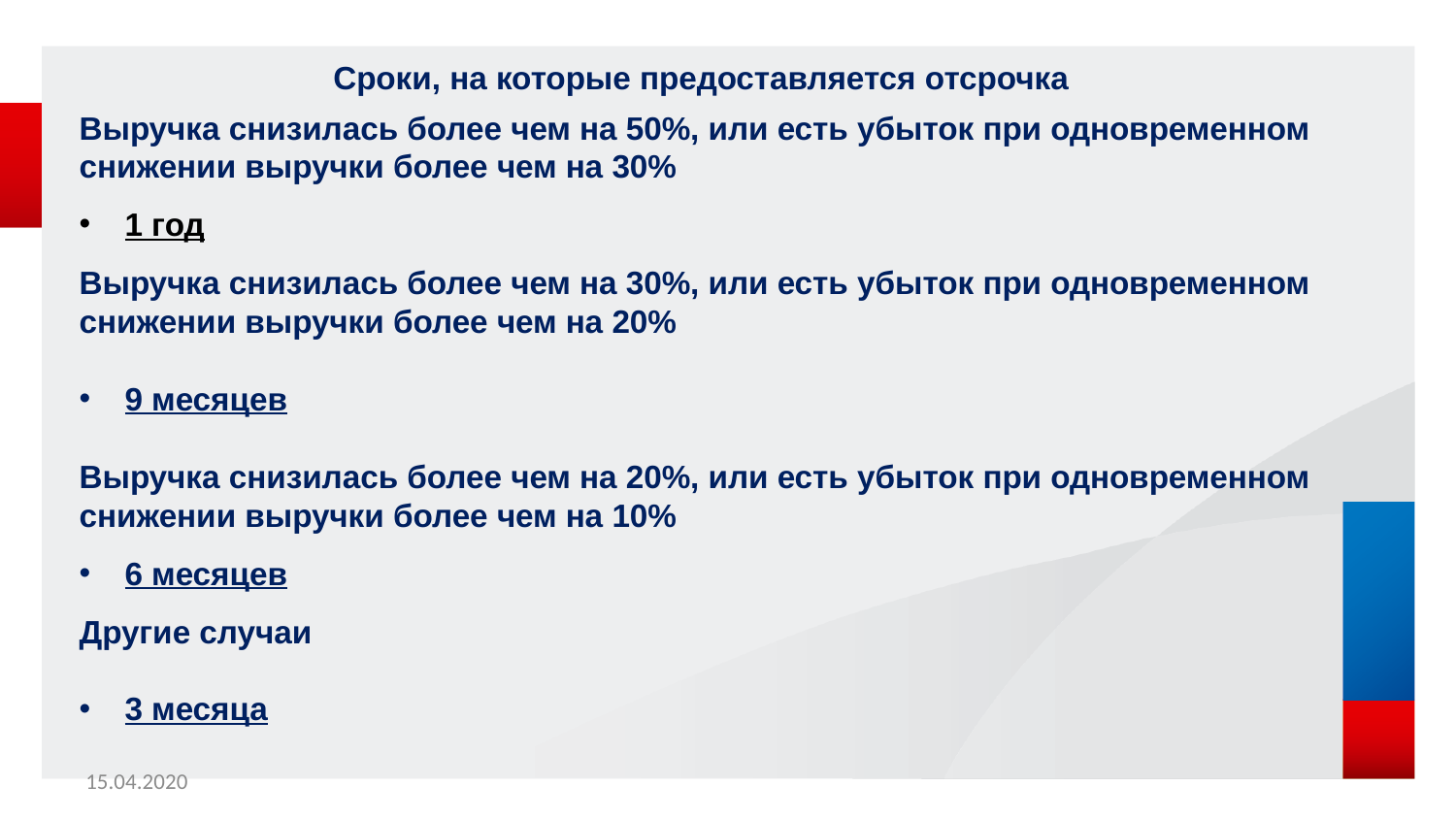

Сроки, на которые предоставляется отсрочка
Выручка снизилась более чем на 50%, или есть убыток при одновременном снижении выручки более чем на 30%

1 год

Выручка снизилась более чем на 30%, или есть убыток при одновременном снижении выручки более чем на 20%

9 месяцев

Выручка снизилась более чем на 20%, или есть убыток при одновременном снижении выручки более чем на 10%

6 месяцев

Другие случаи

3 месяца
15.04.2020